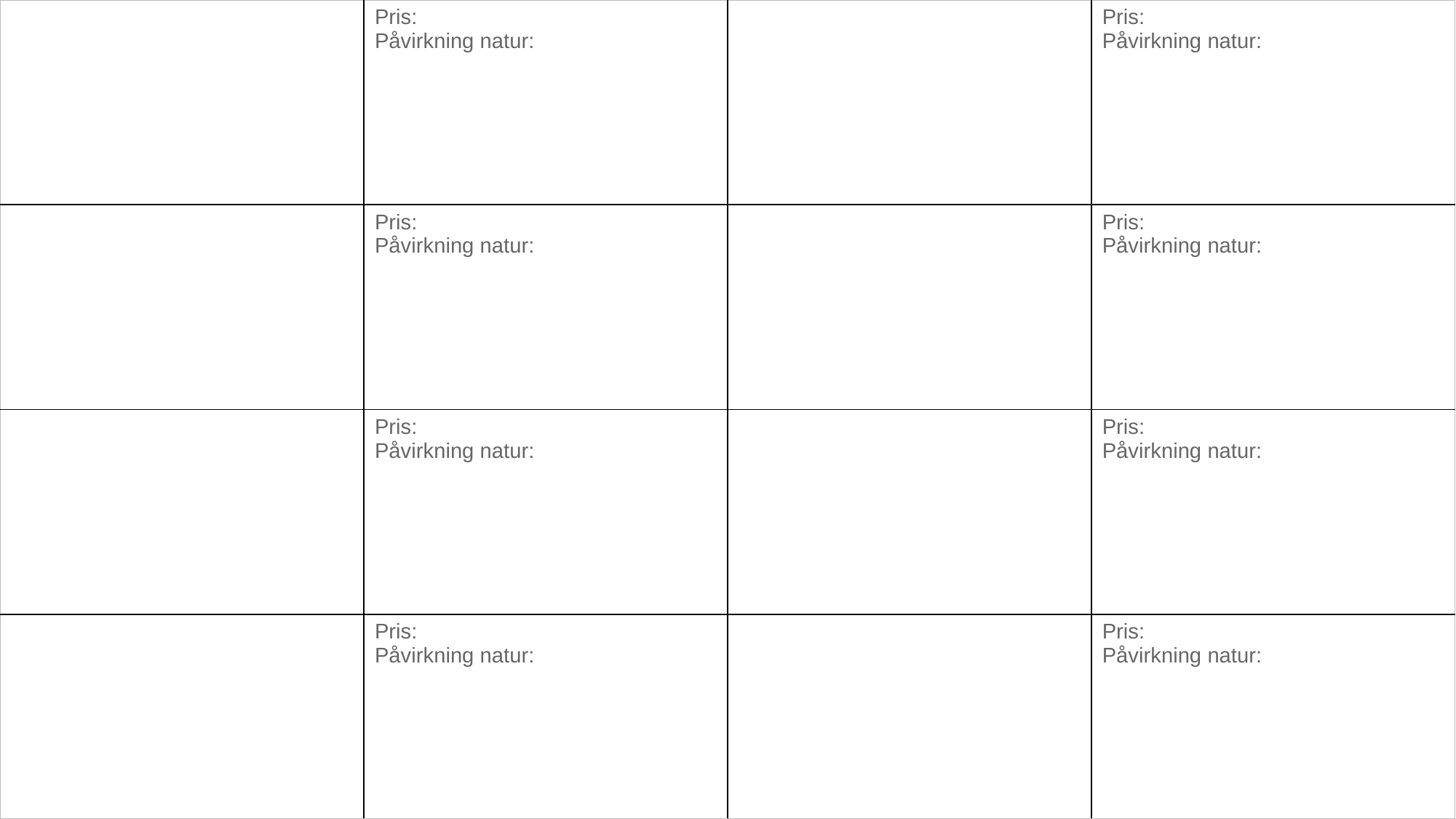

|  | Pris: Påvirkning natur: |  | Pris: Påvirkning natur: |
| --- | --- | --- | --- |
|  | Pris: Påvirkning natur: |  | Pris: Påvirkning natur: |
|  | Pris: Påvirkning natur: |  | Pris: Påvirkning natur: |
|  | Pris: Påvirkning natur: |  | Pris: Påvirkning natur: |